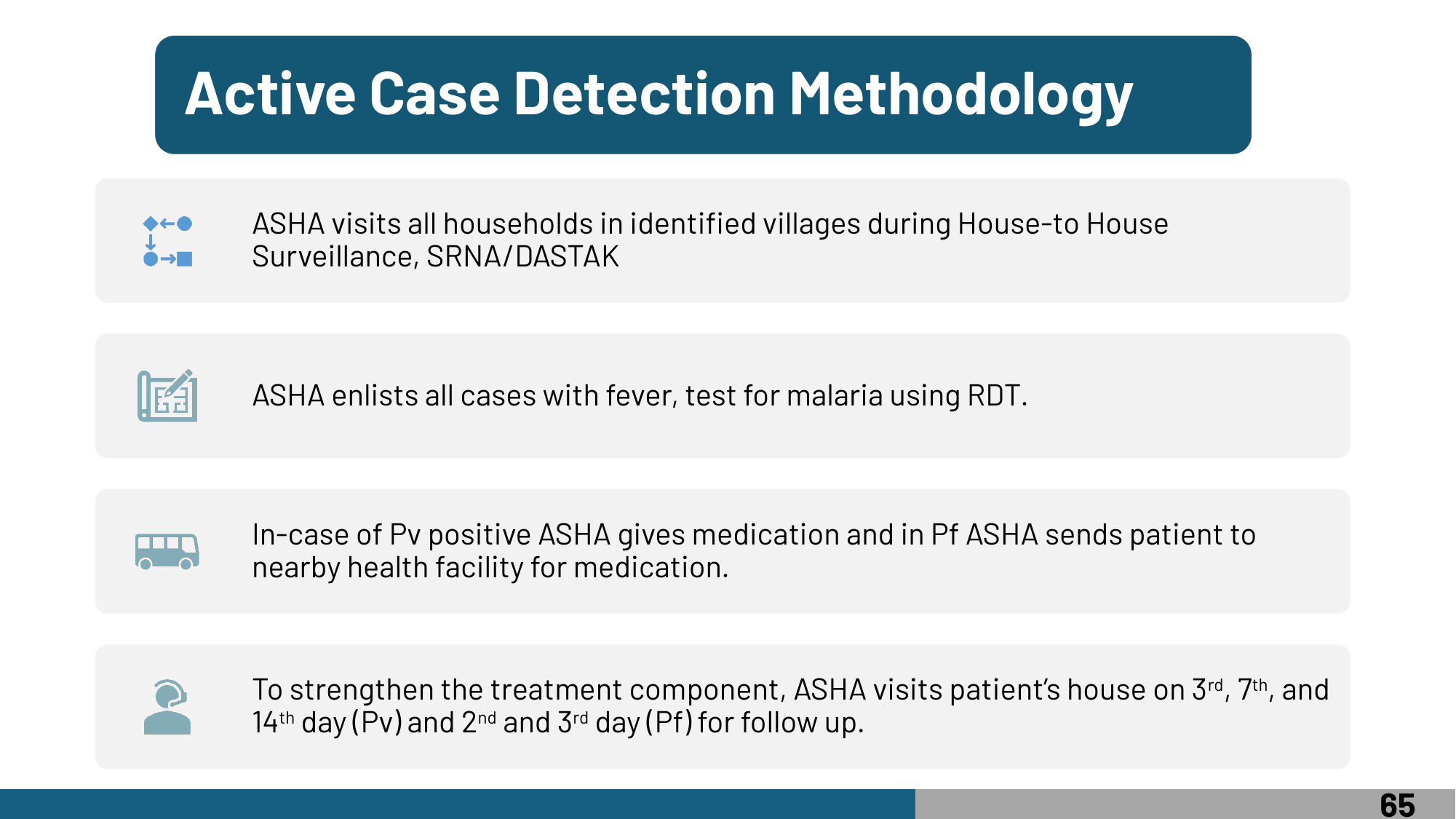

Active Case Detection Methodology
ASHA visits all households in identified villages during House-to House Surveillance, SRNA/DASTAK
ASHA enlists all cases with fever, test for malaria using RDT.
In-case of Pv positive ASHA gives medication and in Pf ASHA sends patient to nearby health facility for medication.
To strengthen the treatment component, ASHA visits patient’s house on 3rd, 7th, and 14th day (Pv) and 2nd and 3rd day (Pf) for follow up.
65